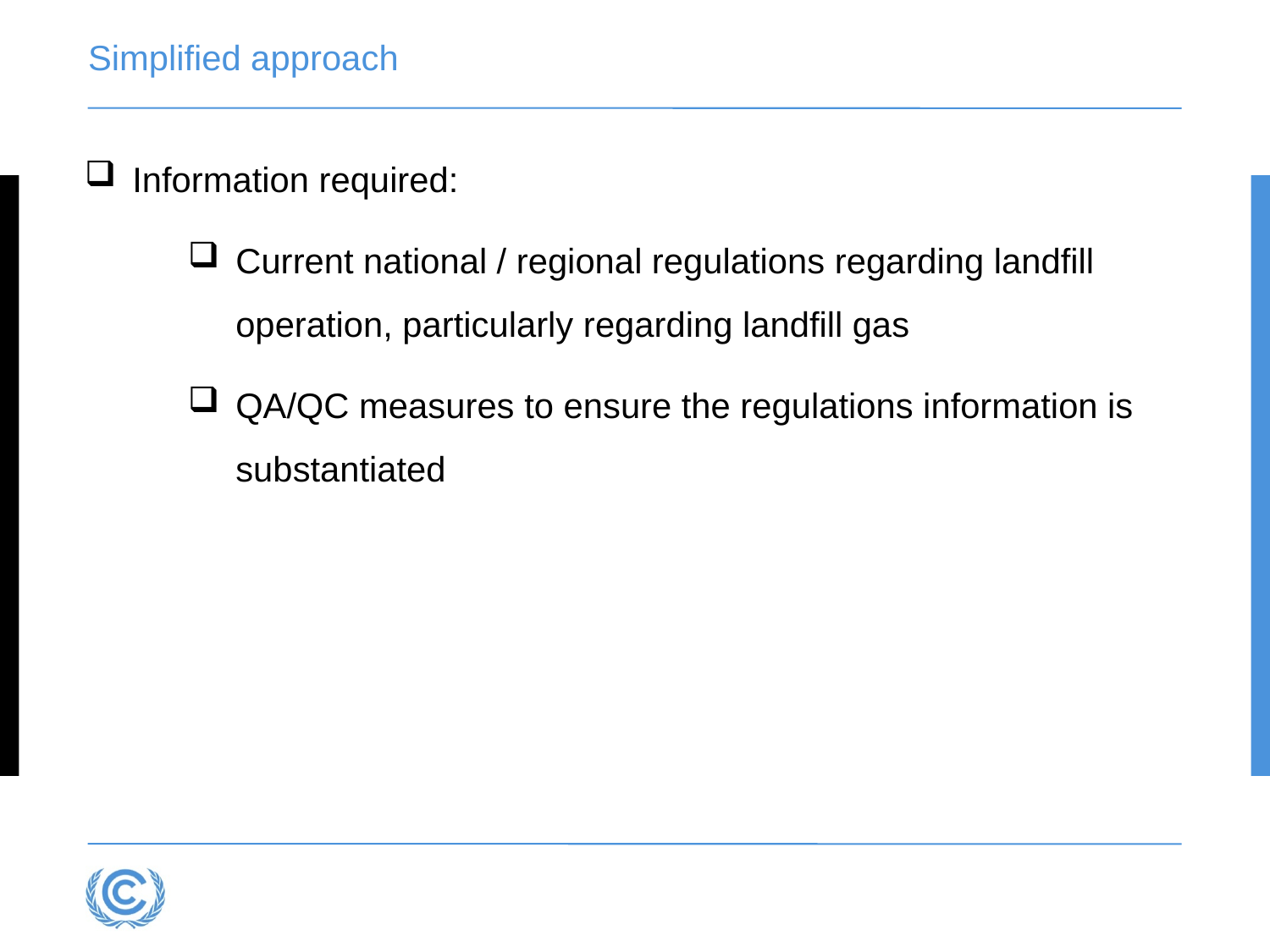

# Simplified approach
Information required:
Current national / regional regulations regarding landfill operation, particularly regarding landfill gas
QA/QC measures to ensure the regulations information is substantiated